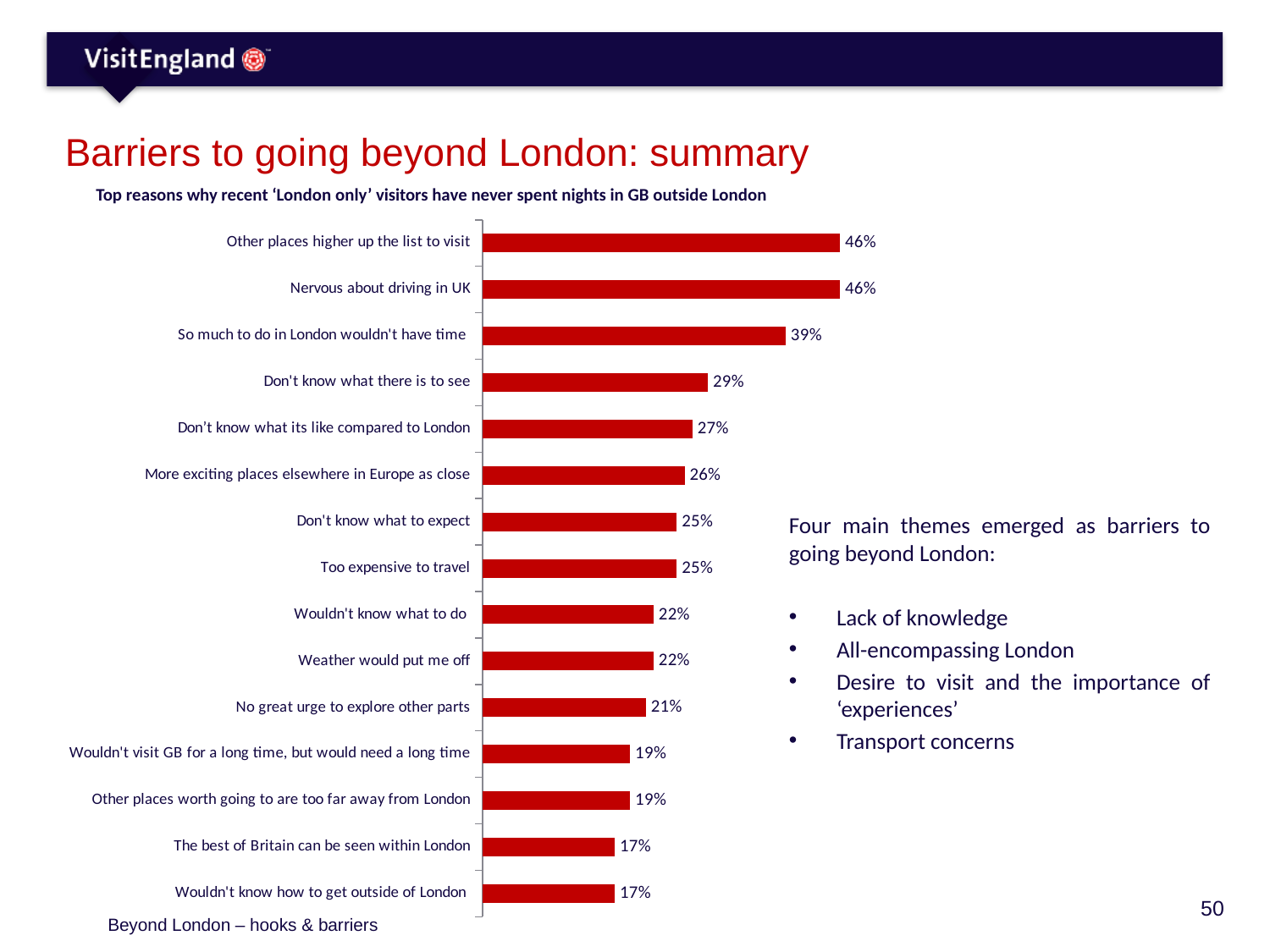

# Barriers to going beyond London: summary
Top reasons why recent ‘London only’ visitors have never spent nights in GB outside London

### Chart

| Category | Series 1 |
|---|---|
| Other places higher up the list to visit | 0.46 |
| Nervous about driving in UK | 0.46 |
| So much to do in London wouldn't have time  | 0.39 |
| Don't know what there is to see | 0.29 |
| Don’t know what its like compared to London | 0.27 |
| More exciting places elsewhere in Europe as close | 0.26 |
| Don't know what to expect | 0.25 |
| Too expensive to travel | 0.25 |
| Wouldn't know what to do  | 0.22 |
| Weather would put me off | 0.22 |
| No great urge to explore other parts | 0.21 |
| Wouldn't visit GB for a long time, but would need a long time | 0.19 |
| Other places worth going to are too far away from London | 0.19 |
| The best of Britain can be seen within London | 0.17 |
| Wouldn't know how to get outside of London  | 0.17 |
Four main themes emerged as barriers to going beyond London:

Lack of knowledge
All-encompassing London
Desire to visit and the importance of ‘experiences’
Transport concerns
Beyond London – hooks & barriers